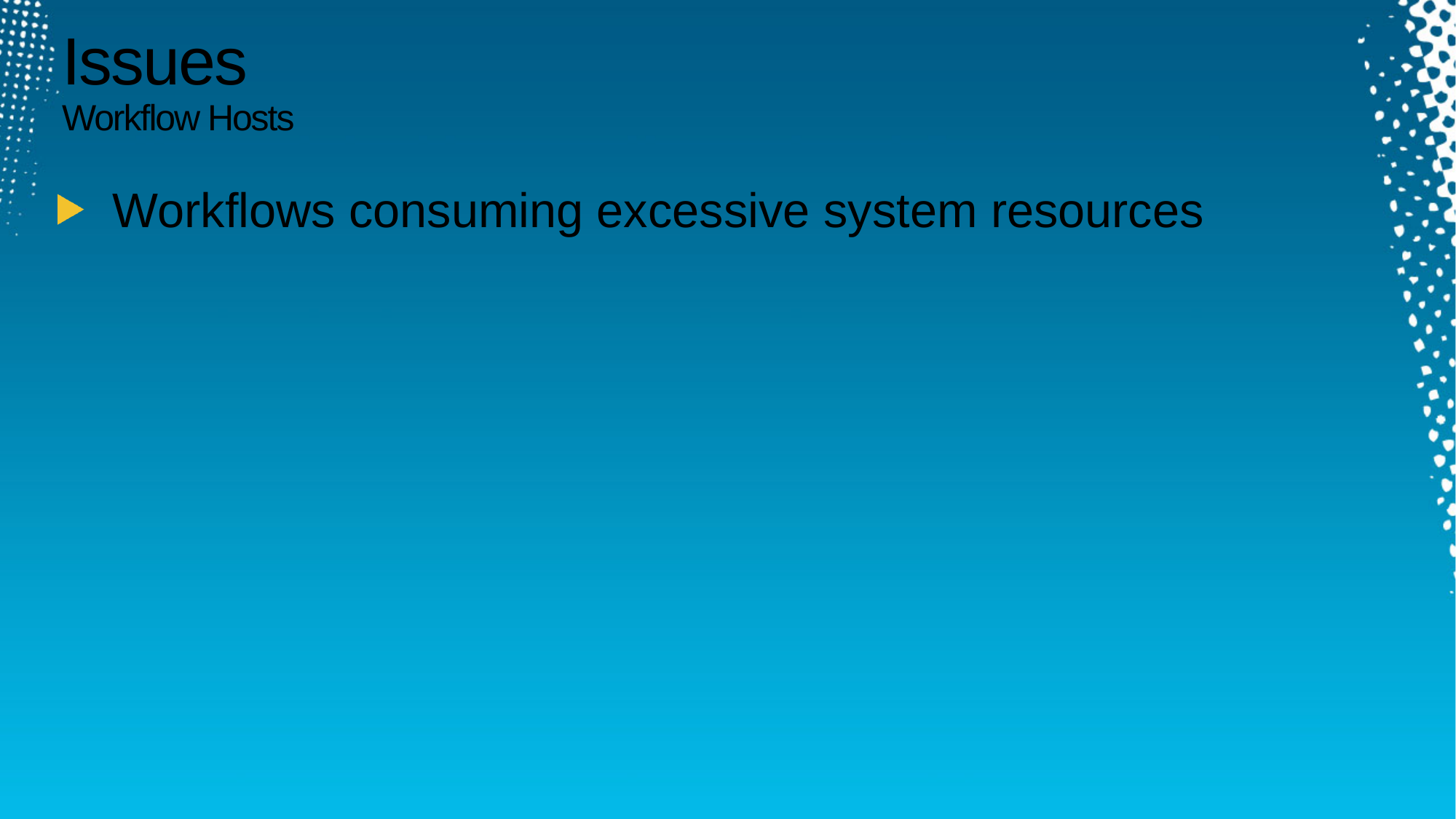

# Issues Workflow Hosts
Workflows consuming excessive system resources